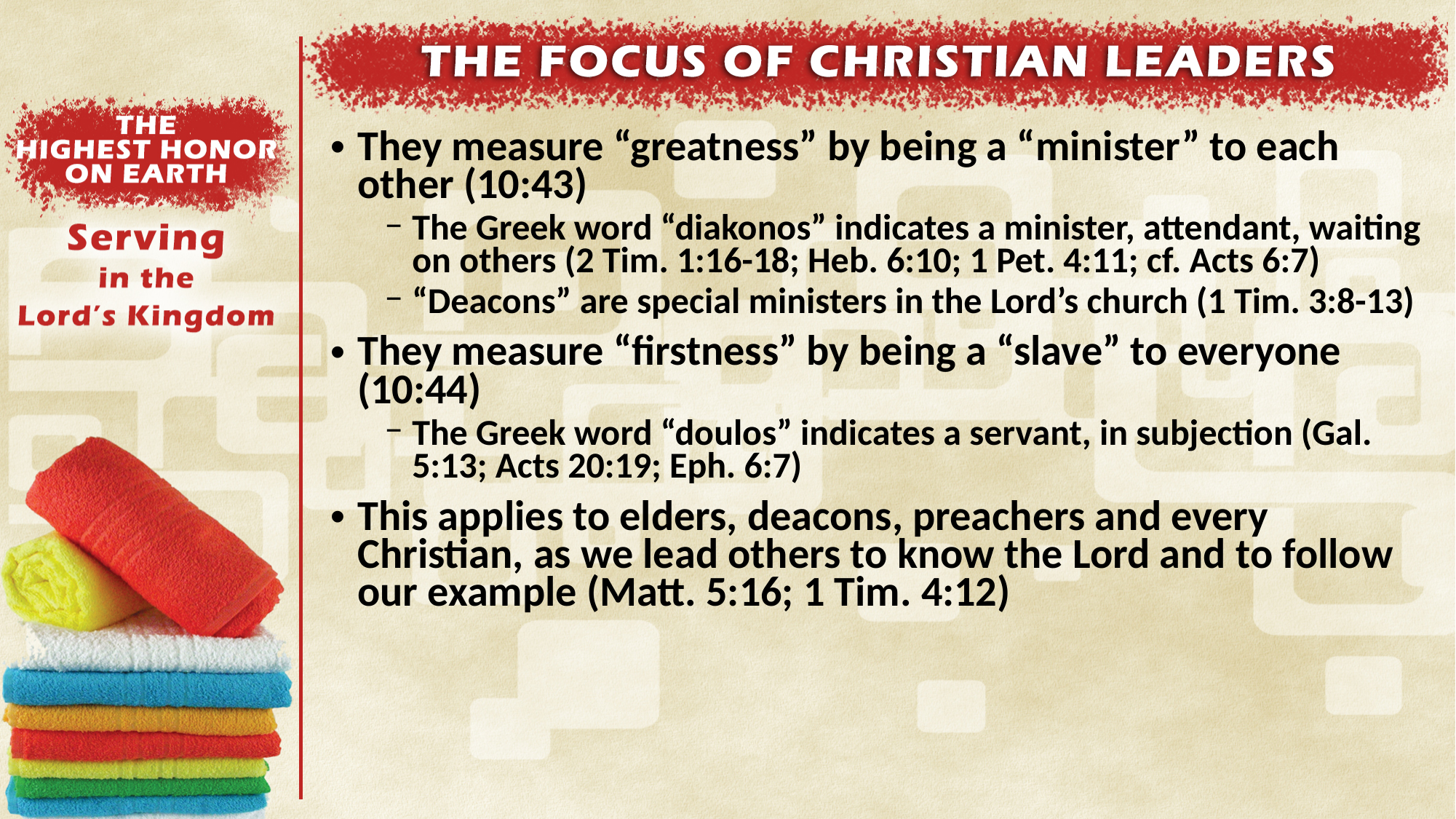

They measure “greatness” by being a “minister” to each other (10:43)
The Greek word “diakonos” indicates a minister, attendant, waiting on others (2 Tim. 1:16-18; Heb. 6:10; 1 Pet. 4:11; cf. Acts 6:7)
“Deacons” are special ministers in the Lord’s church (1 Tim. 3:8-13)
They measure “firstness” by being a “slave” to everyone (10:44)
The Greek word “doulos” indicates a servant, in subjection (Gal. 5:13; Acts 20:19; Eph. 6:7)
This applies to elders, deacons, preachers and every Christian, as we lead others to know the Lord and to follow our example (Matt. 5:16; 1 Tim. 4:12)